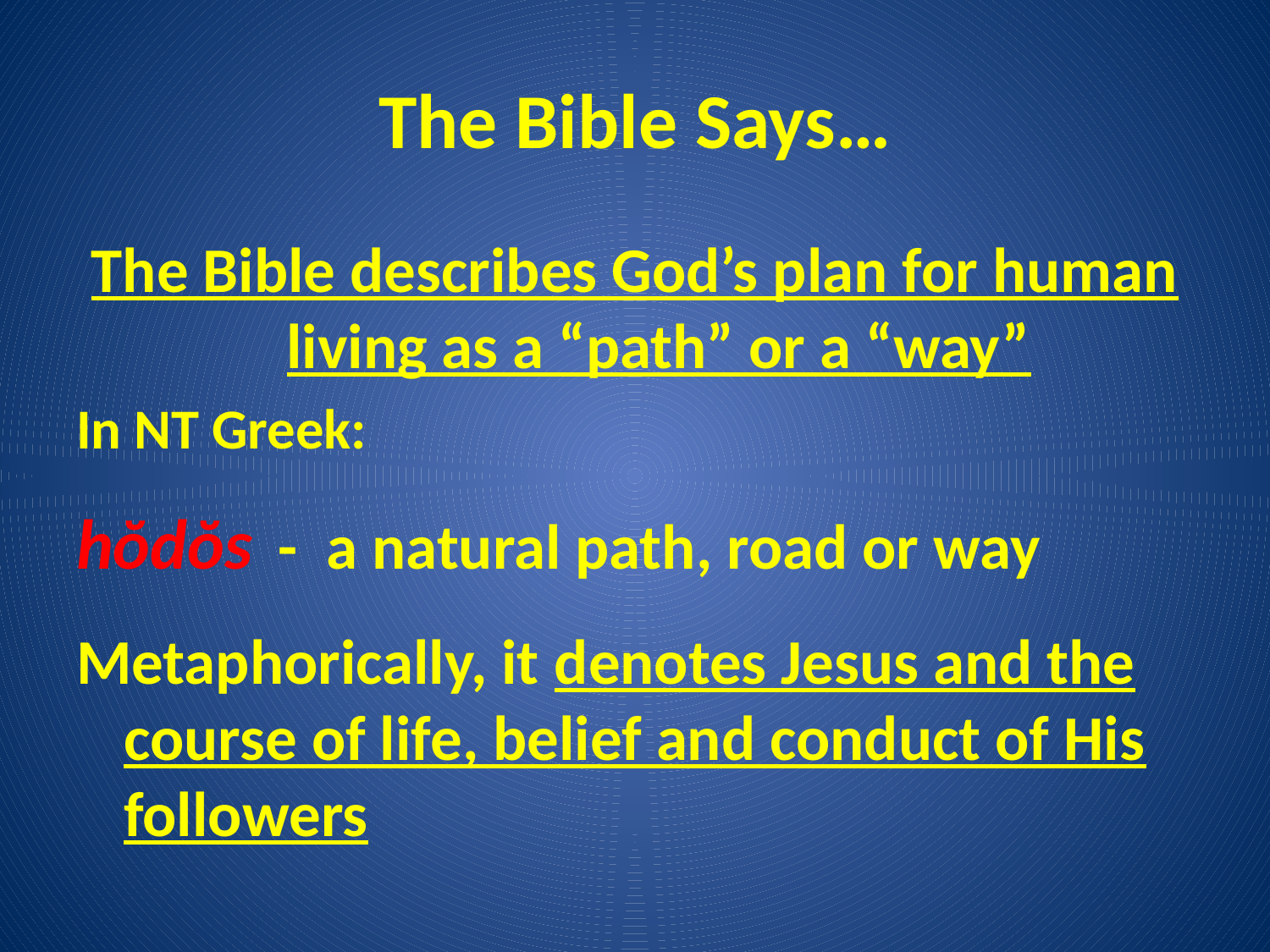

# The Bible Says…
The Bible describes God’s plan for human living as a “path” or a “way”
In NT Greek:

hŏdŏs  -  a natural path, road or way

Metaphorically, it denotes Jesus and the course of life, belief and conduct of His followers